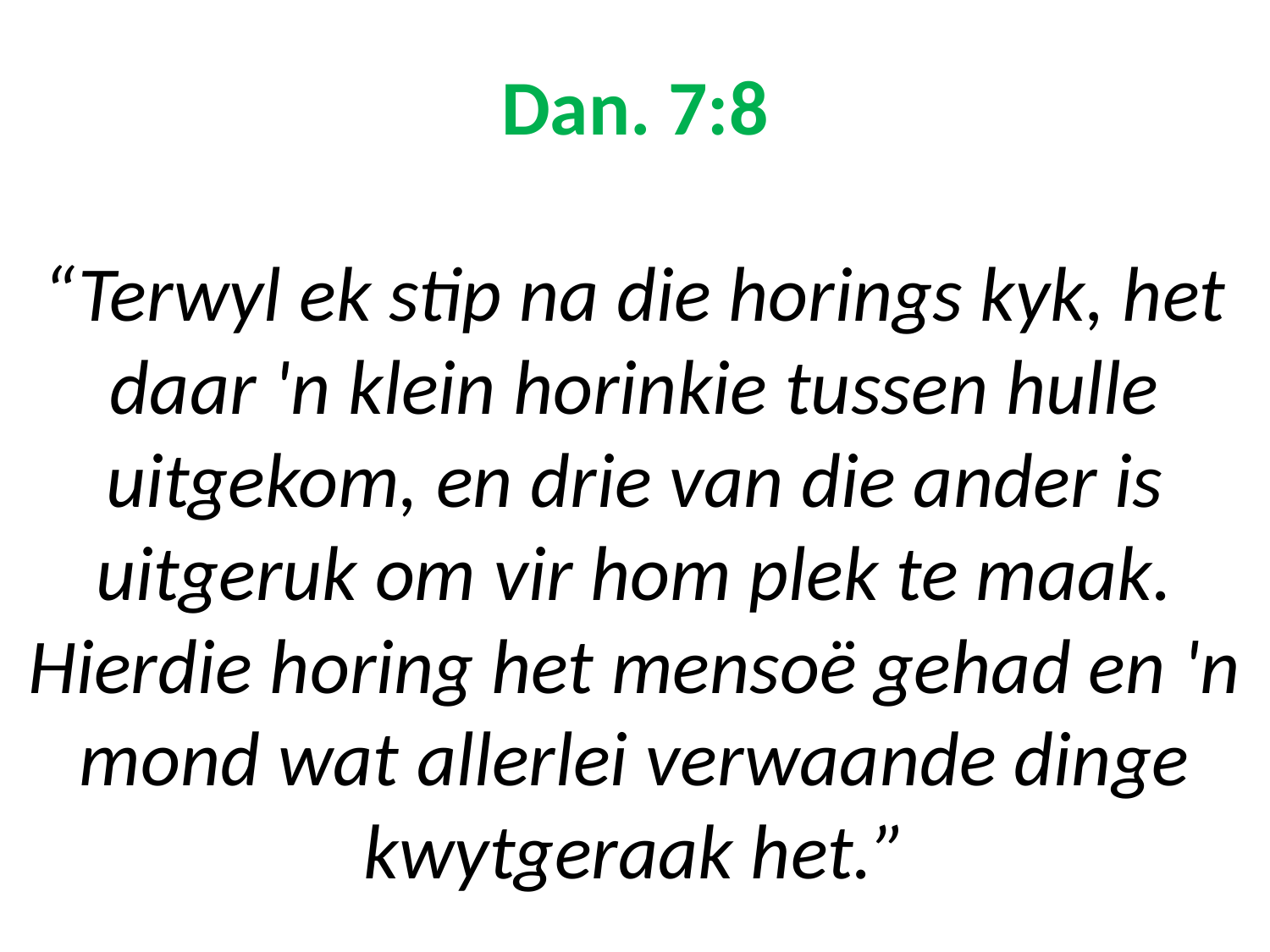

# Dan. 7:8 “Terwyl ek stip na die horings kyk, het daar 'n klein horinkie tussen hulle uitgekom, en drie van die ander is uitgeruk om vir hom plek te maak. Hierdie horing het mensoë gehad en 'n mond wat allerlei verwaande dinge kwytgeraak het.”